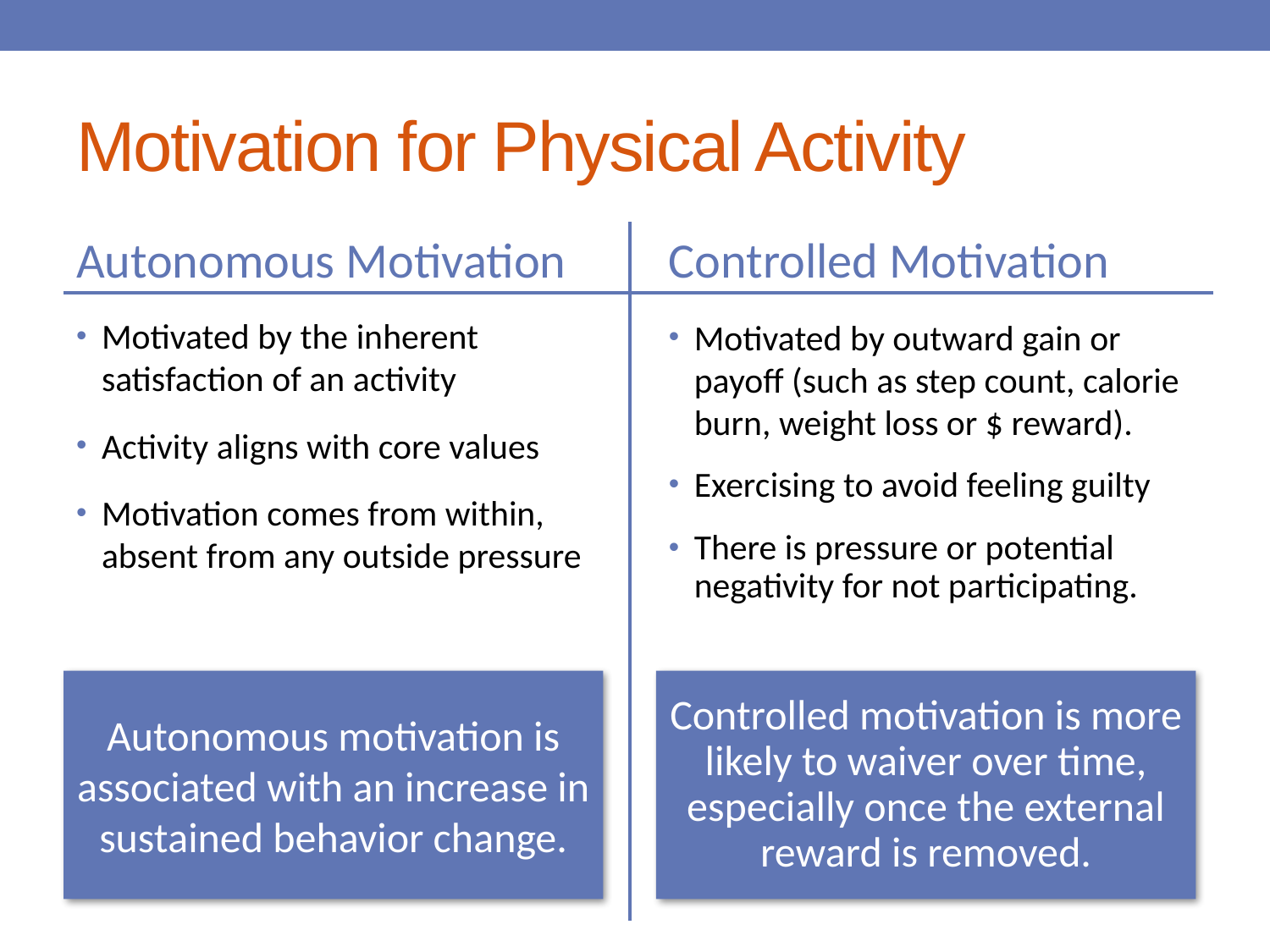

# Motivation for Physical Activity
Autonomous Motivation
Motivated by the inherent satisfaction of an activity
Activity aligns with core values
Motivation comes from within, absent from any outside pressure
Controlled Motivation
Motivated by outward gain or payoff (such as step count, calorie burn, weight loss or $ reward).
Exercising to avoid feeling guilty
There is pressure or potential negativity for not participating.
Autonomous motivation is associated with an increase in sustained behavior change.
Controlled motivation is more likely to waiver over time, especially once the external reward is removed.